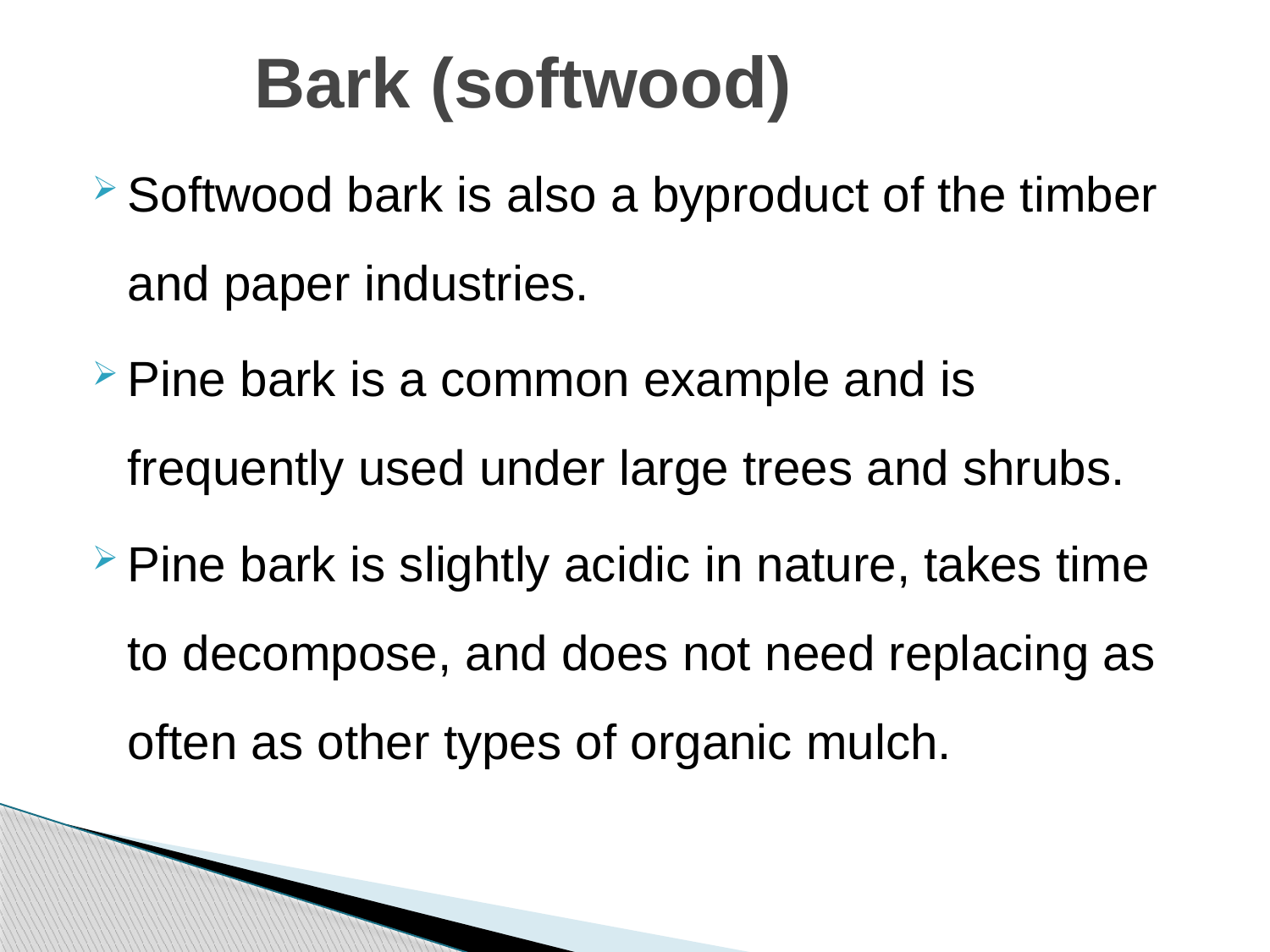

# Bark (softwood)
Softwood bark is also a byproduct of the timber and paper industries.
Pine bark is a common example and is frequently used under large trees and shrubs.
Pine bark is slightly acidic in nature, takes time to decompose, and does not need replacing as often as other types of organic mulch.